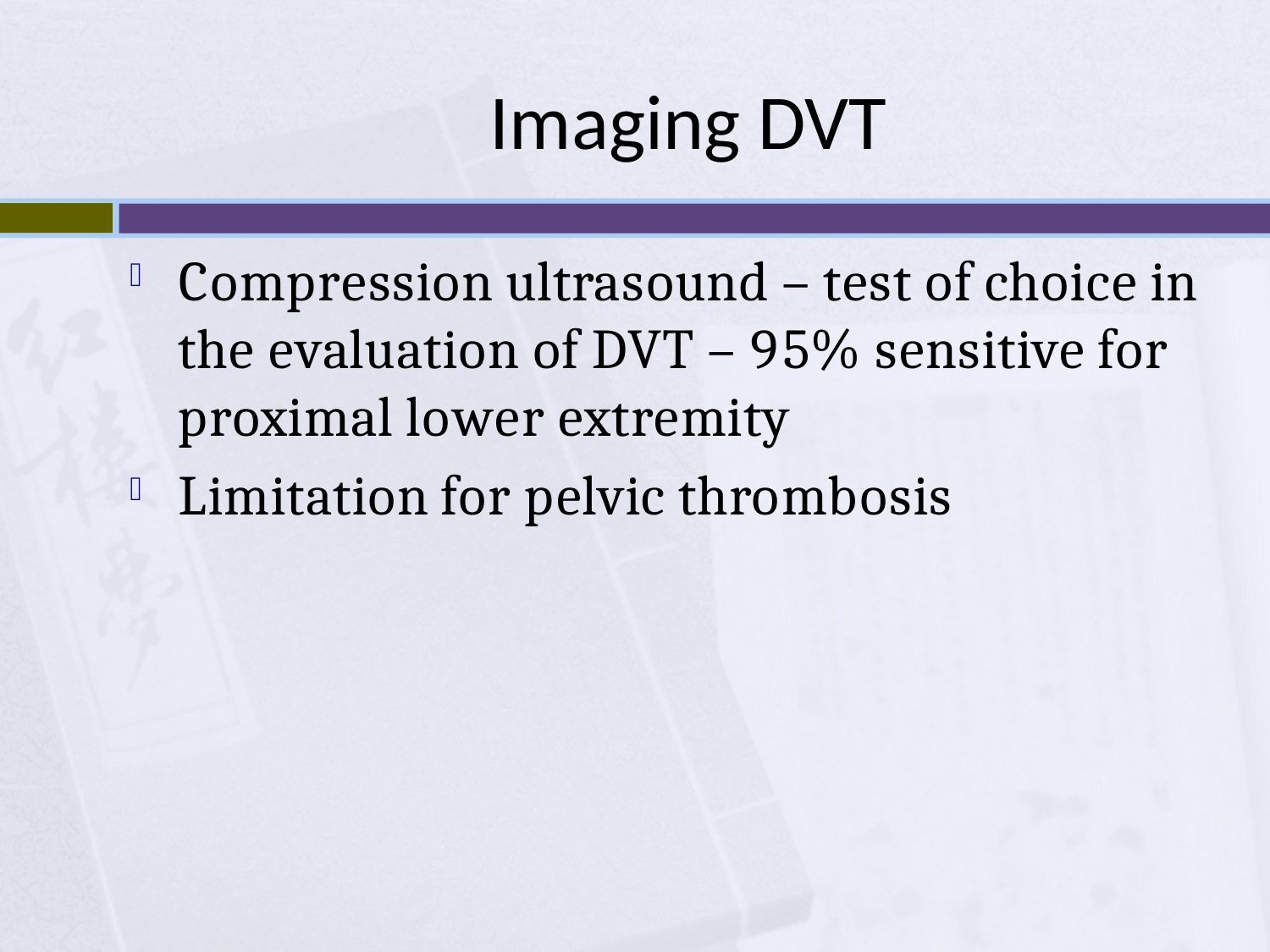

# Imaging DVT
Compression ultrasound – test of choice in the evaluation of DVT – 95% sensitive for proximal lower extremity
Limitation for pelvic thrombosis